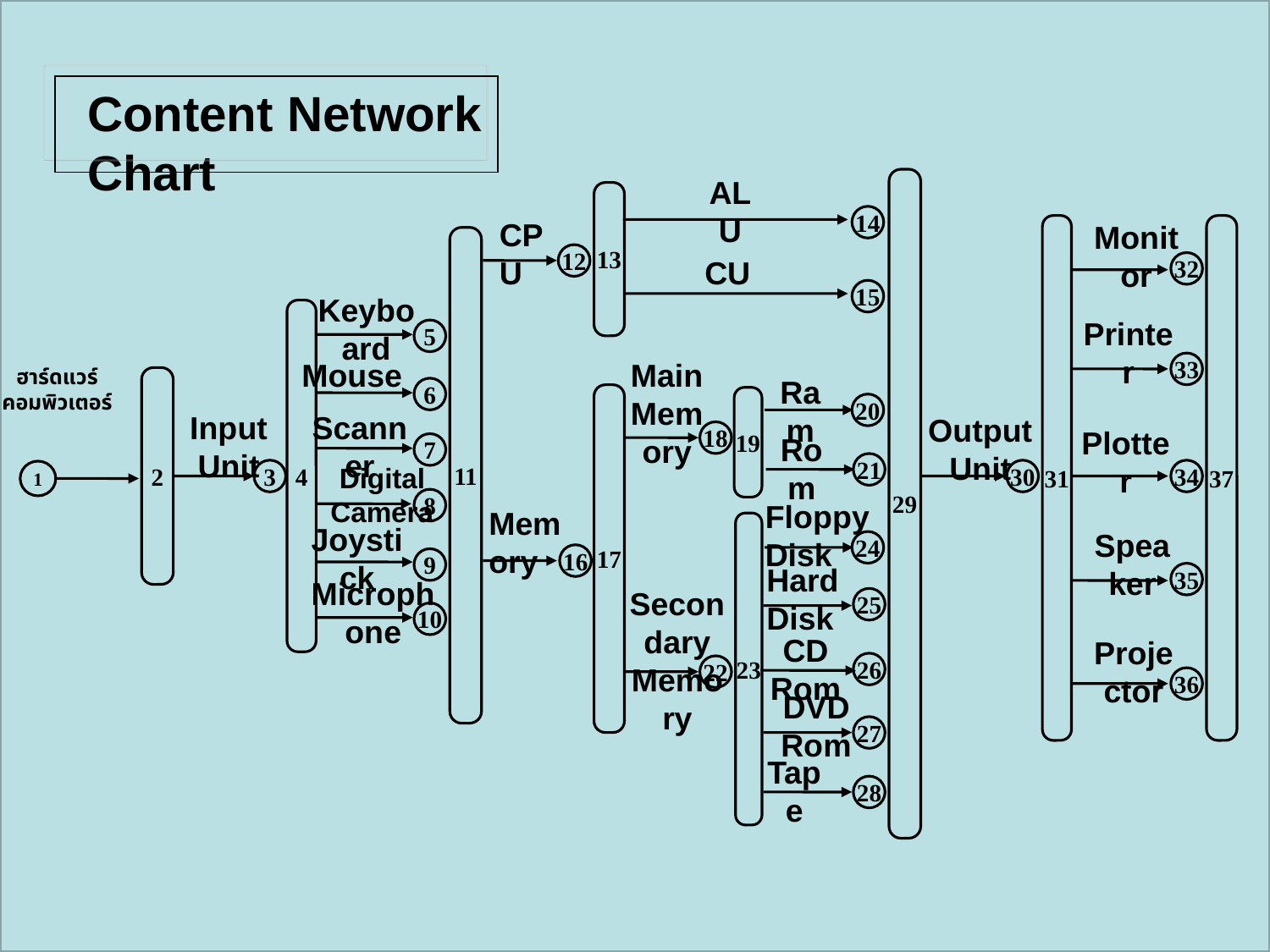

Content Network Chart
ALU
13
14

CU
15

29
Output Unit
30

CPU
11
12

Memory
16

Monitor
31
37
32

Printer
33

Plotter
34

Speaker
35

Projector
36

Keyboard
4
5

Mouse
6

Scanner
7

Digital Camera
8

Joystick
9

Microphone
10

Main
Memory
Ram
17
19
20

18
Rom

21

Floppy Disk
23
24

Hard Disk
Secondary
Memory
25

CD Rom
26
22

DVD Rom
27

Tape
28

ฮาร์ดแวร์
คอมพิวเตอร์
1

2
Input Unit
3